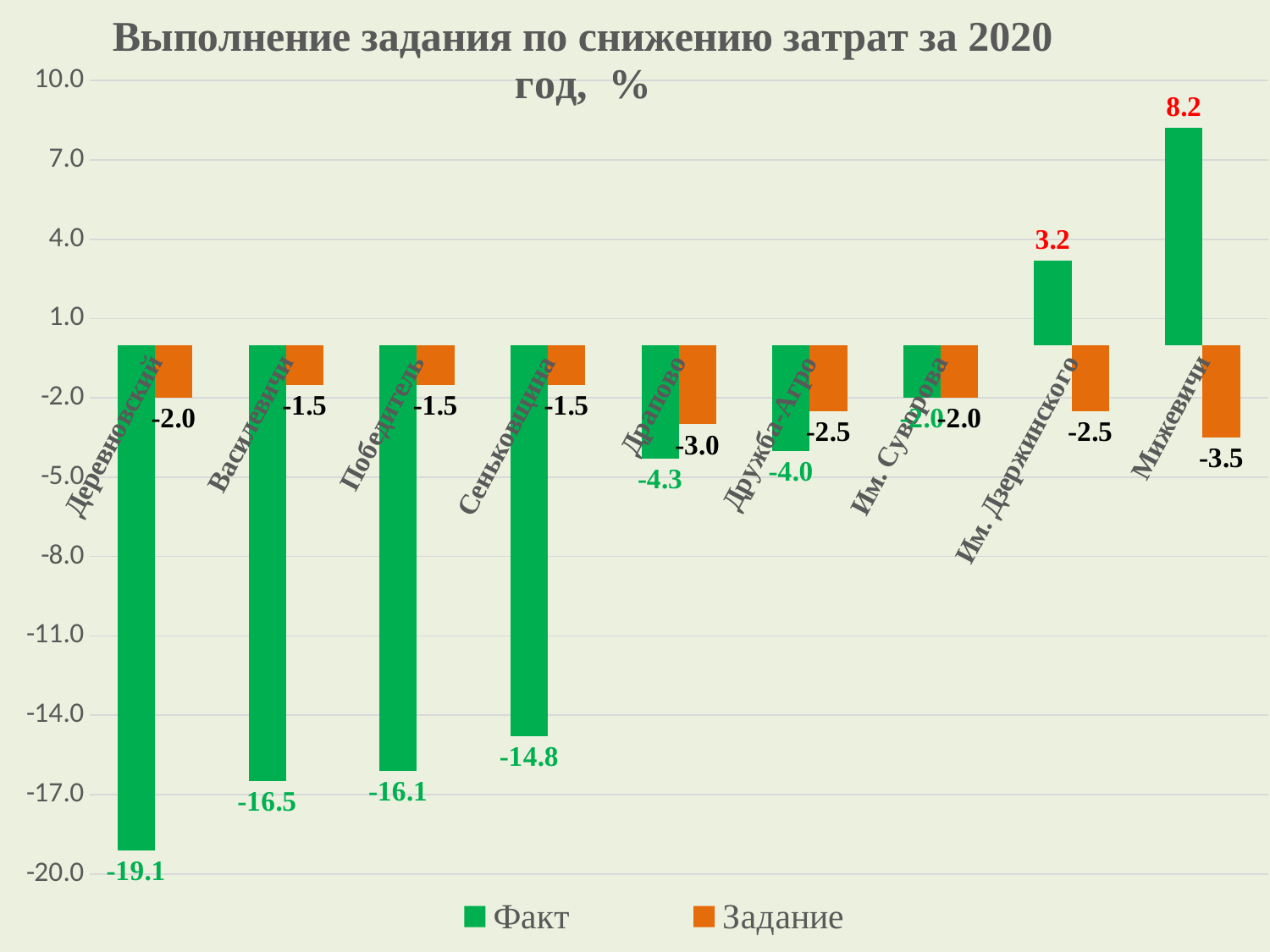

### Chart: Выполнение задания по снижению затрат за 2020 год,  %

| Category | Факт | Задание |
|---|---|---|
| Деревновский | -19.1 | -2.0 |
| Василевичи | -16.5 | -1.5 |
| Победитель | -16.1 | -1.5 |
| Сеньковщина | -14.8 | -1.5 |
| Драпово | -4.3 | -3.0 |
| Дружба-Агро | -4.0 | -2.5 |
| Им. Суворова | -2.0 | -2.0 |
| Им. Дзержинского | 3.2 | -2.5 |
| Мижевичи | 8.2 | -3.5 |